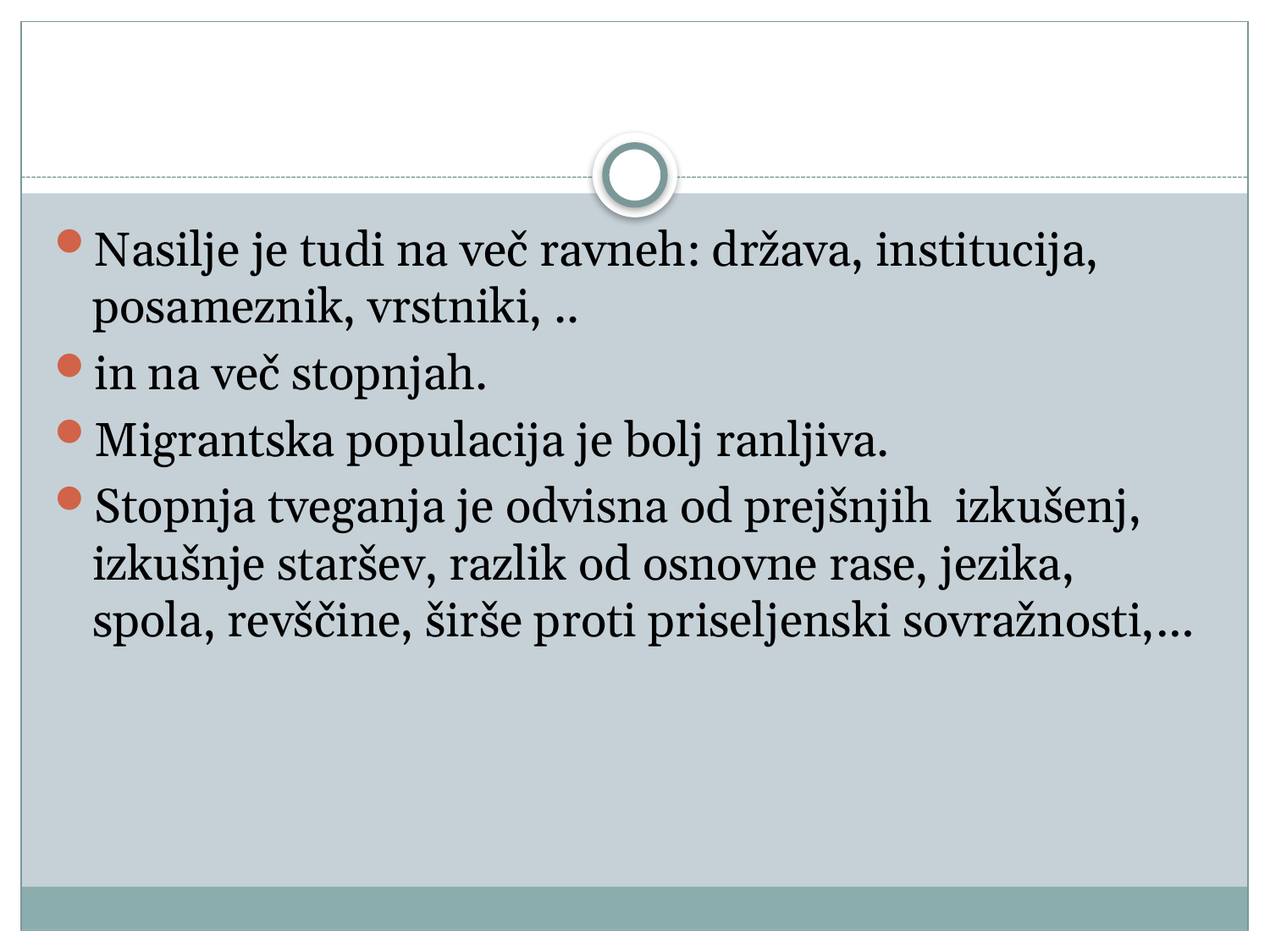

#
Nasilje je tudi na več ravneh: država, institucija, posameznik, vrstniki, ..
in na več stopnjah.
Migrantska populacija je bolj ranljiva.
Stopnja tveganja je odvisna od prejšnjih  izkušenj, izkušnje staršev, razlik od osnovne rase, jezika, spola, revščine, širše proti priseljenski sovražnosti,…